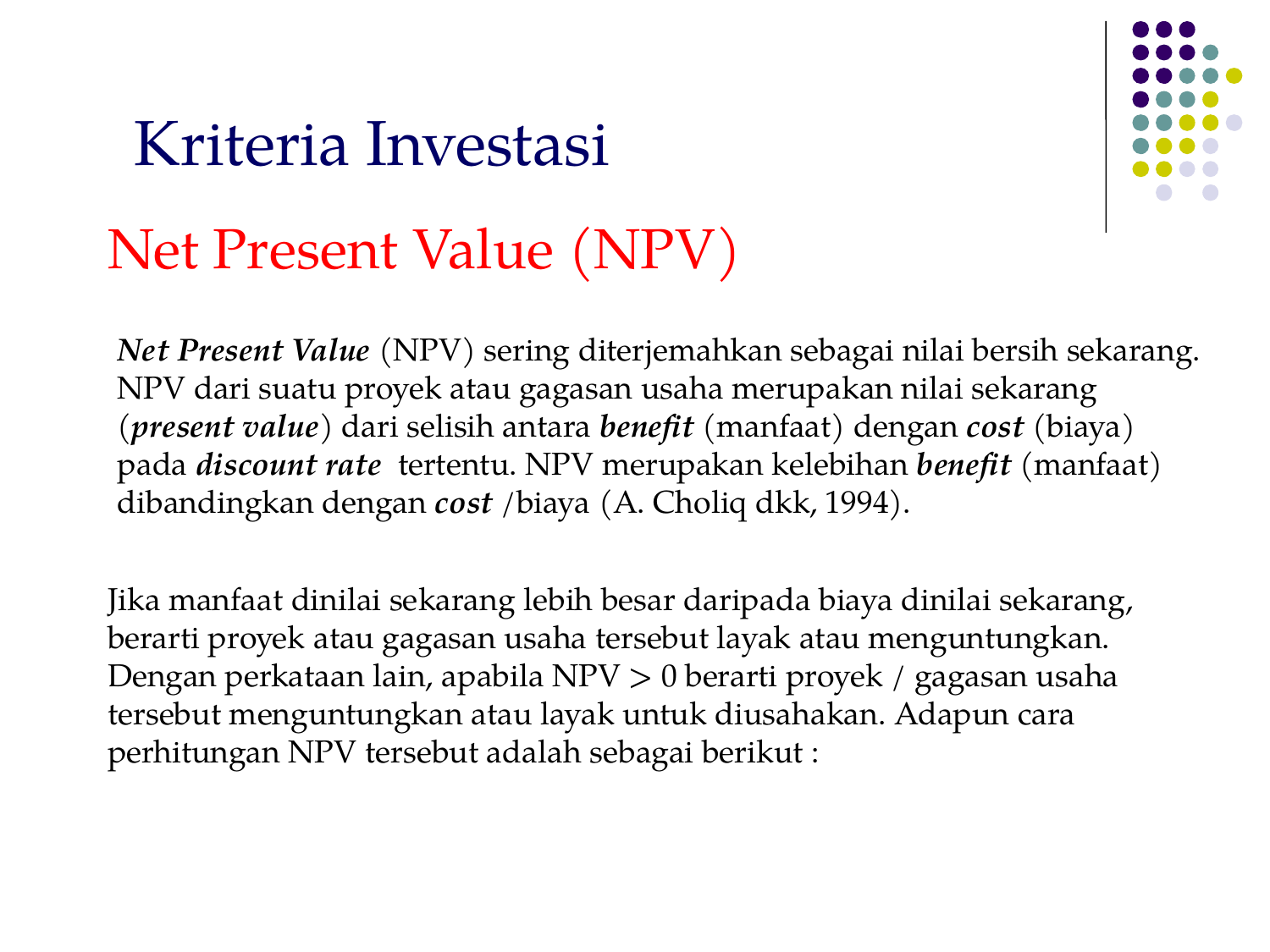

Kriteria Investasi
Net Present Value (NPV)
Net Present Value (NPV) sering diterjemahkan sebagai nilai bersih sekarang. NPV dari suatu proyek atau gagasan usaha merupakan nilai sekarang (present value) dari selisih antara benefit (manfaat) dengan cost (biaya) pada discount rate  tertentu. NPV merupakan kelebihan benefit (manfaat) dibandingkan dengan cost /biaya (A. Choliq dkk, 1994).
Jika manfaat dinilai sekarang lebih besar daripada biaya dinilai sekarang, berarti proyek atau gagasan usaha tersebut layak atau menguntungkan. Dengan perkataan lain, apabila NPV > 0 berarti proyek / gagasan usaha tersebut menguntungkan atau layak untuk diusahakan. Adapun cara perhitungan NPV tersebut adalah sebagai berikut :